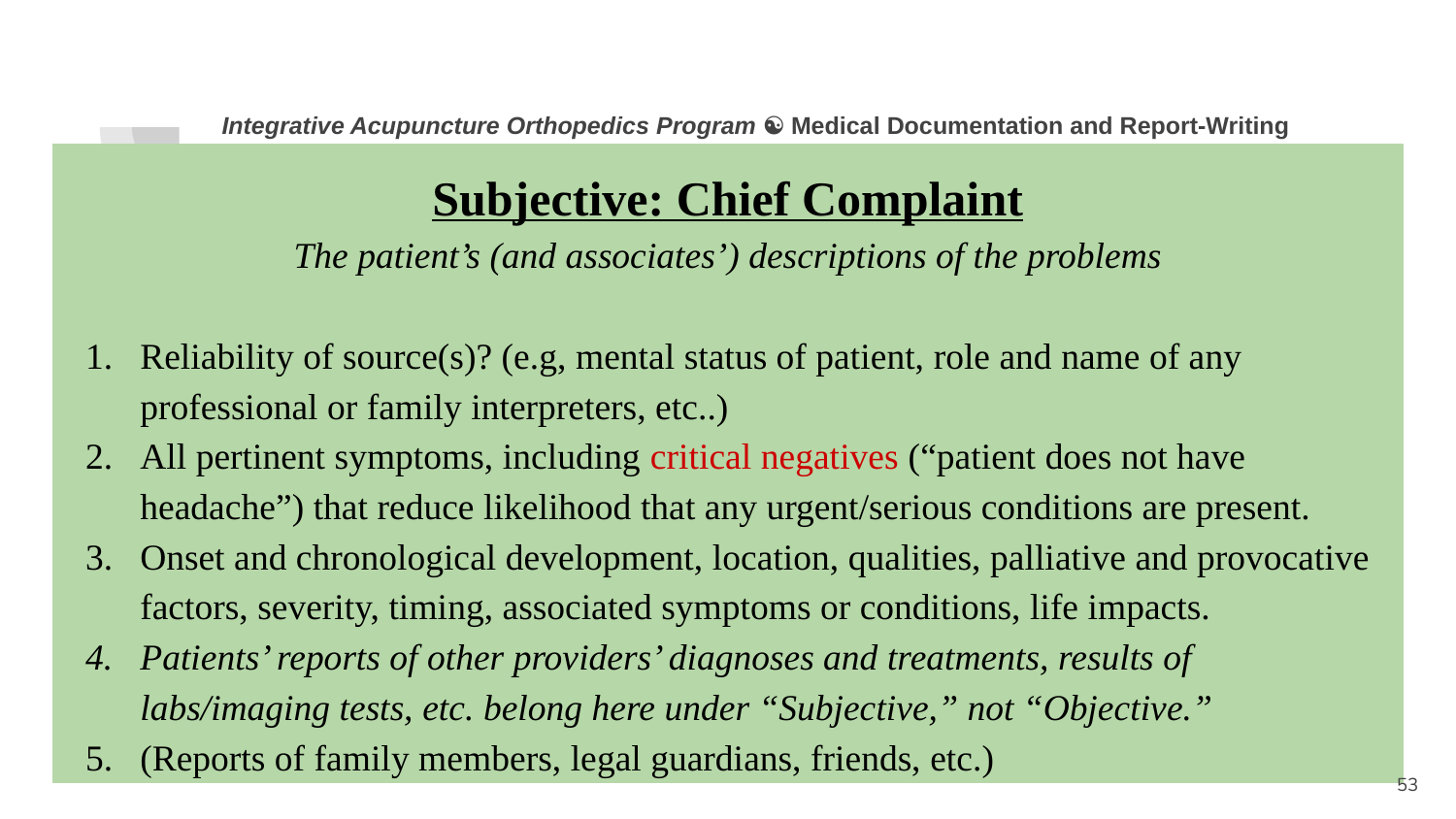

Integrative Acupuncture Orthopedics Program ☯ Medical Documentation and Report-Writing
Subjective: Chief Complaint
The patient’s (and associates’) descriptions of the problems

Reliability of source(s)? (e.g, mental status of patient, role and name of any professional or family interpreters, etc..)
All pertinent symptoms, including critical negatives (“patient does not have headache”) that reduce likelihood that any urgent/serious conditions are present.
Onset and chronological development, location, qualities, palliative and provocative factors, severity, timing, associated symptoms or conditions, life impacts.
Patients’ reports of other providers’ diagnoses and treatments, results of labs/imaging tests, etc. belong here under “Subjective,” not “Objective.”
(Reports of family members, legal guardians, friends, etc.)
53